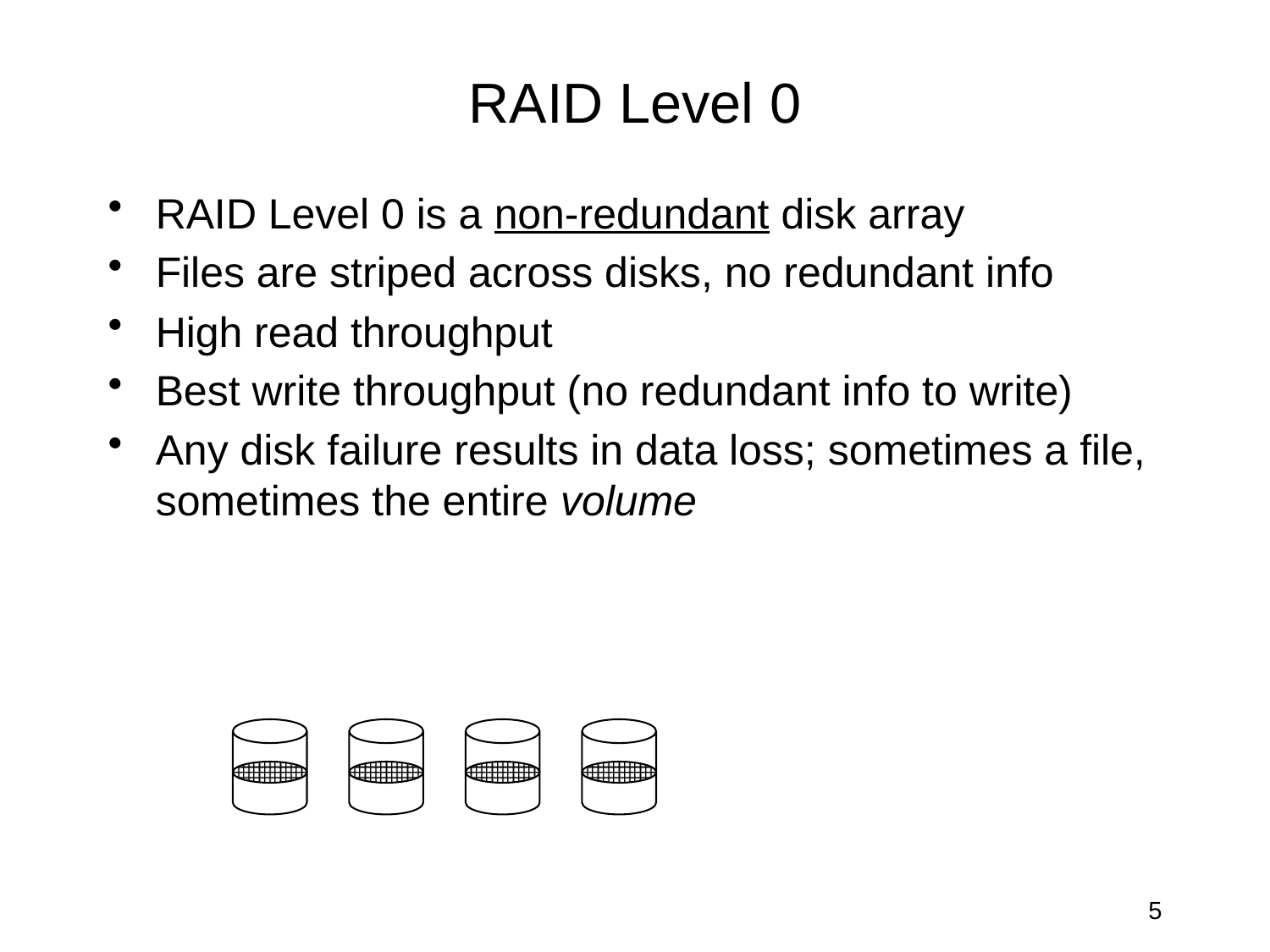

# RAID Level 0
RAID Level 0 is a non-redundant disk array
Files are striped across disks, no redundant info
High read throughput
Best write throughput (no redundant info to write)
Any disk failure results in data loss; sometimes a file, sometimes the entire volume

5